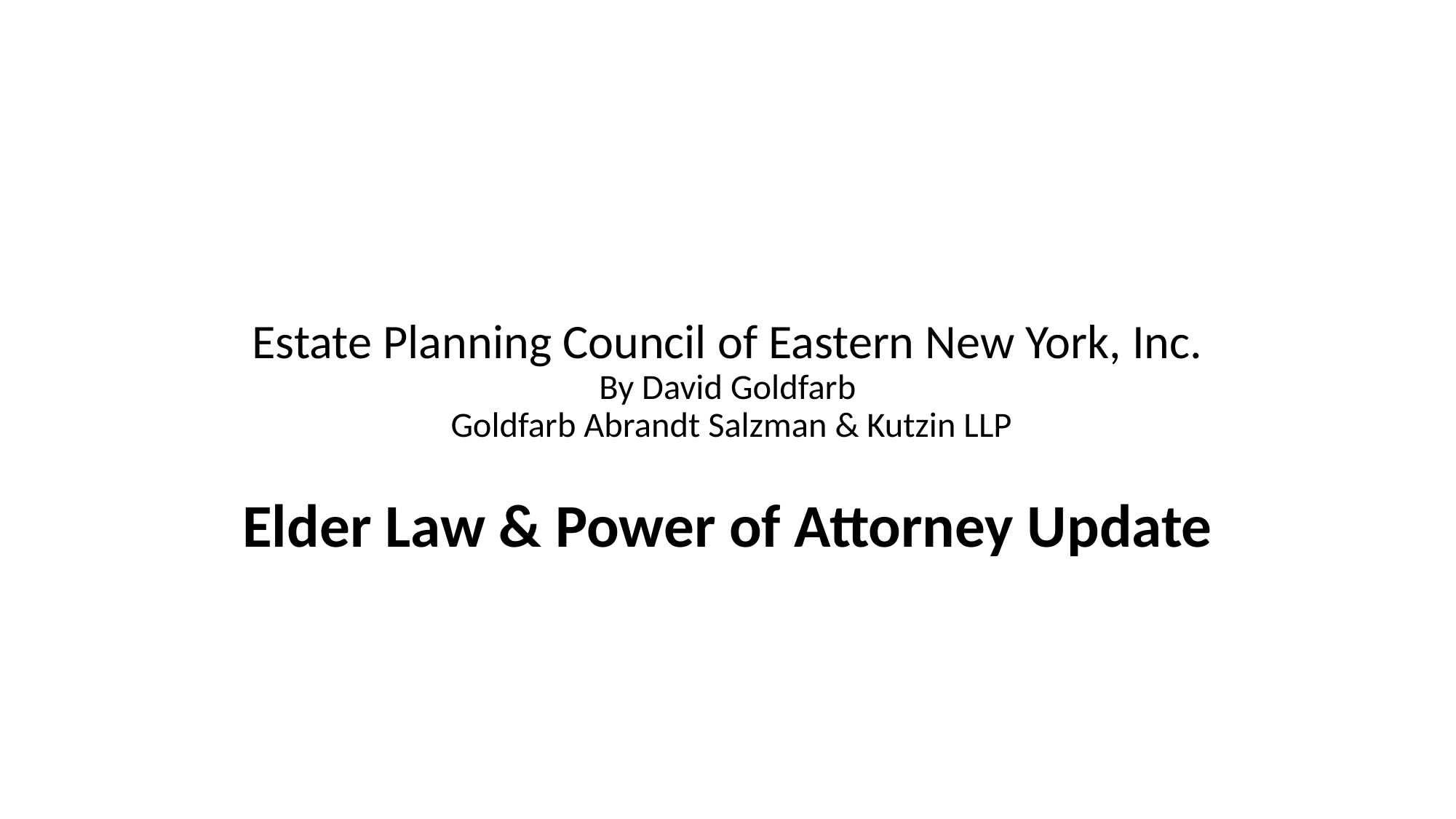

# Estate Planning Council of Eastern New York, Inc. By David Goldfarb Goldfarb Abrandt Salzman & Kutzin LLP

Elder Law & Power of Attorney Update